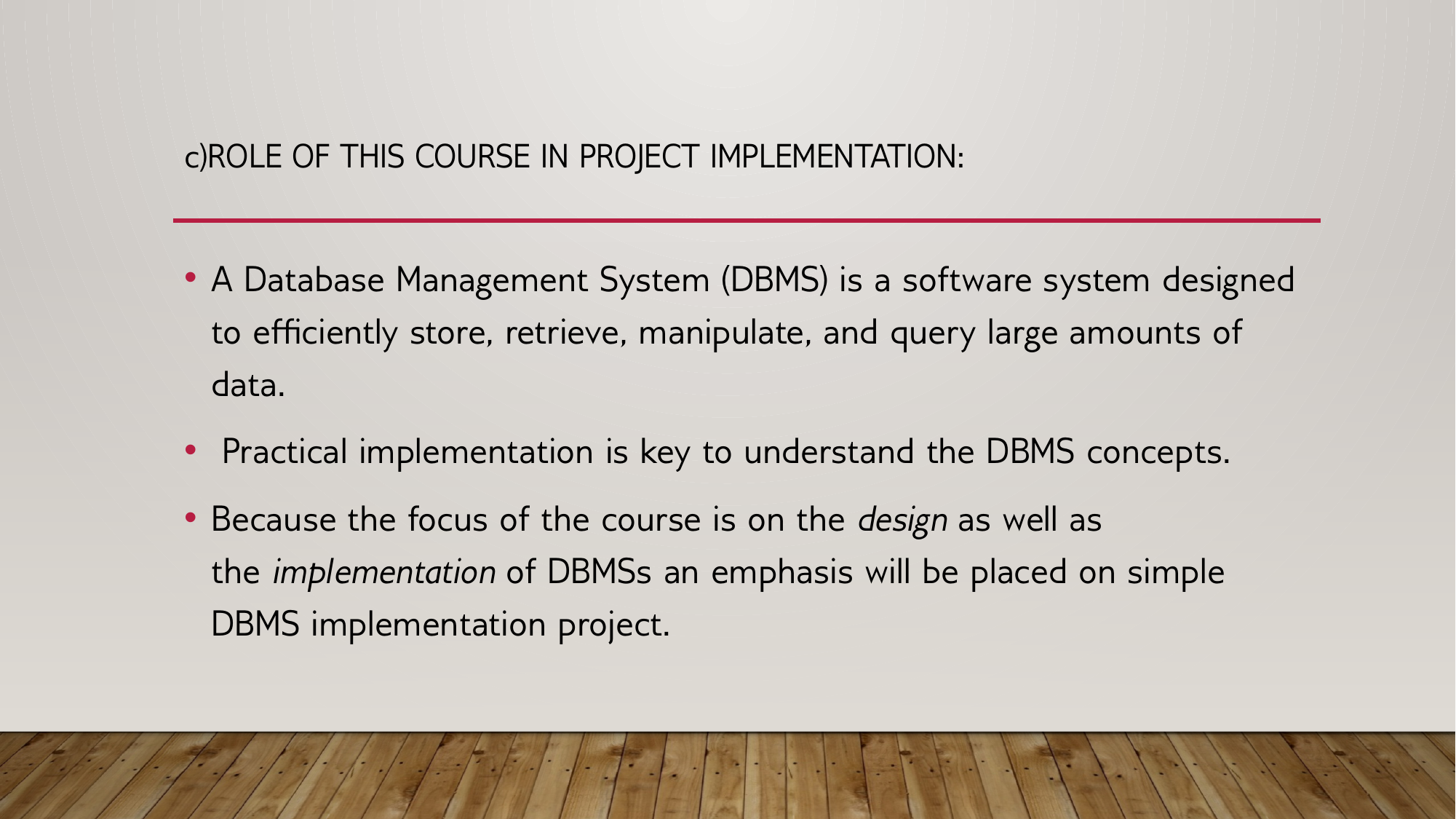

# c)Role of this course in Project implementation:
A Database Management System (DBMS) is a software system designed to efficiently store, retrieve, manipulate, and query large amounts of data.
 Practical implementation is key to understand the DBMS concepts.
Because the focus of the course is on the design as well as the implementation of DBMSs an emphasis will be placed on simple DBMS implementation project.